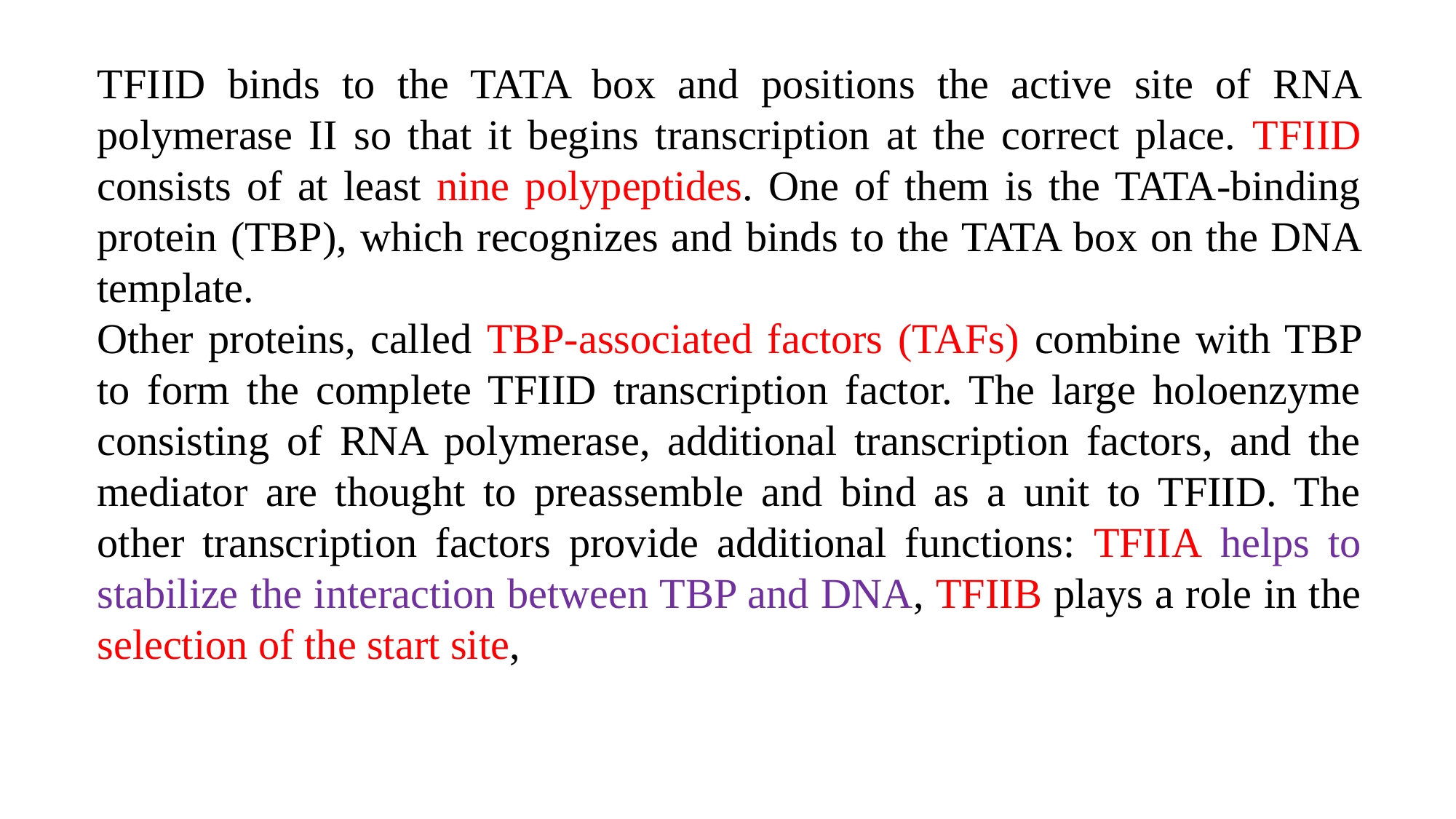

TFIID binds to the TATA box and positions the active site of RNA polymerase II so that it begins transcription at the correct place. TFIID consists of at least nine polypeptides. One of them is the TATA-binding protein (TBP), which recognizes and binds to the TATA box on the DNA template.
Other proteins, called TBP-associated factors (TAFs) combine with TBP to form the complete TFIID transcription factor. The large holoenzyme consisting of RNA polymerase, additional transcription factors, and the mediator are thought to preassemble and bind as a unit to TFIID. The other transcription factors provide additional functions: TFIIA helps to stabilize the interaction between TBP and DNA, TFIIB plays a role in the selection of the start site,